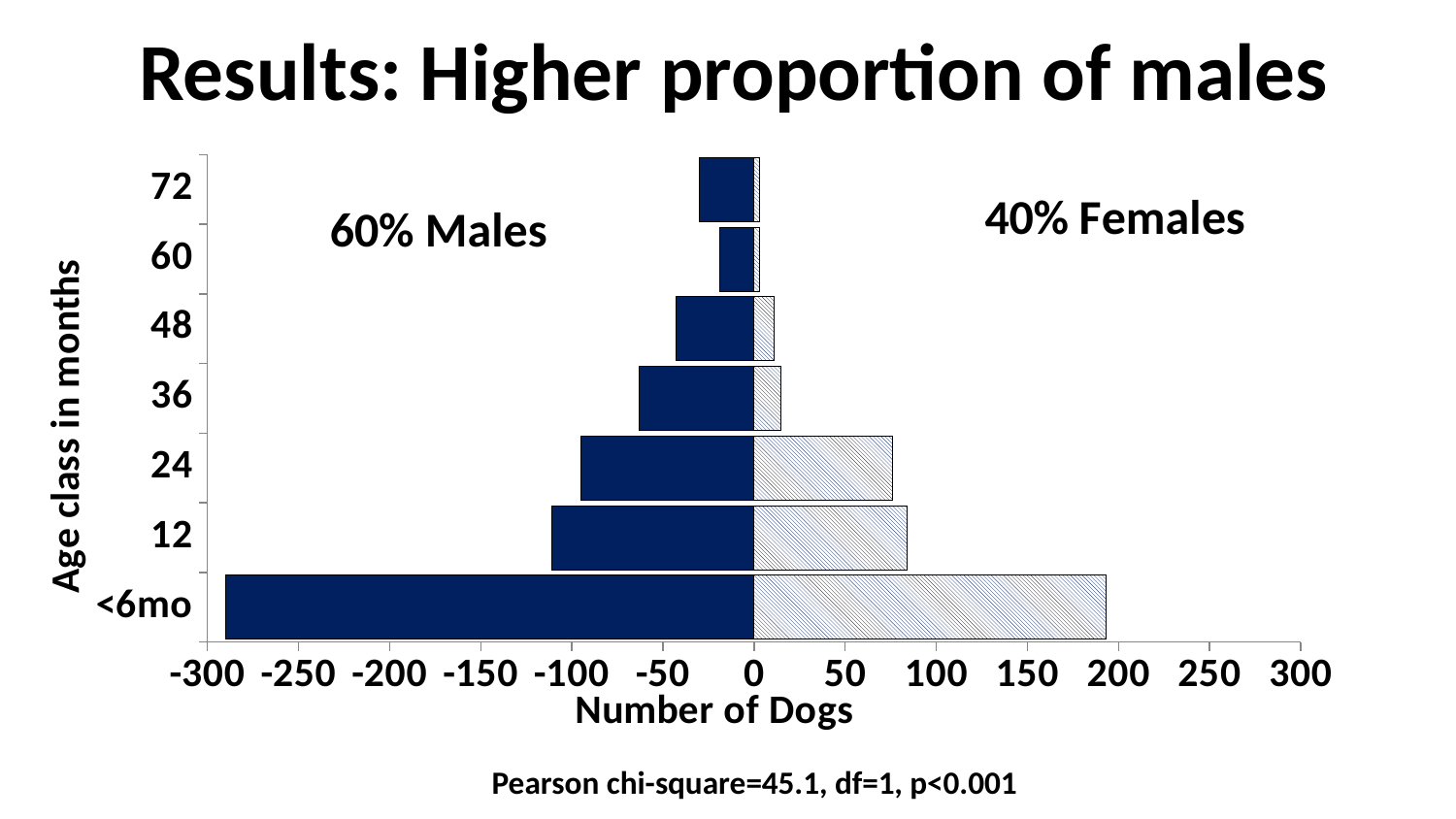

# Results: Higher proportion of males

### Chart

| Category |  |  |
|---|---|---|
| <6mo | -290.0 | 193.0 |
| 12 | -111.0 | 84.0 |
| 24 | -95.0 | 76.0 |
| 36 | -63.0 | 15.0 |
| 48 | -43.0 | 11.0 |
| 60 | -19.0 | 3.0 |
| 72 | -30.0 | 3.0 |
60% Males
Pearson chi-square=45.1, df=1, p<0.001